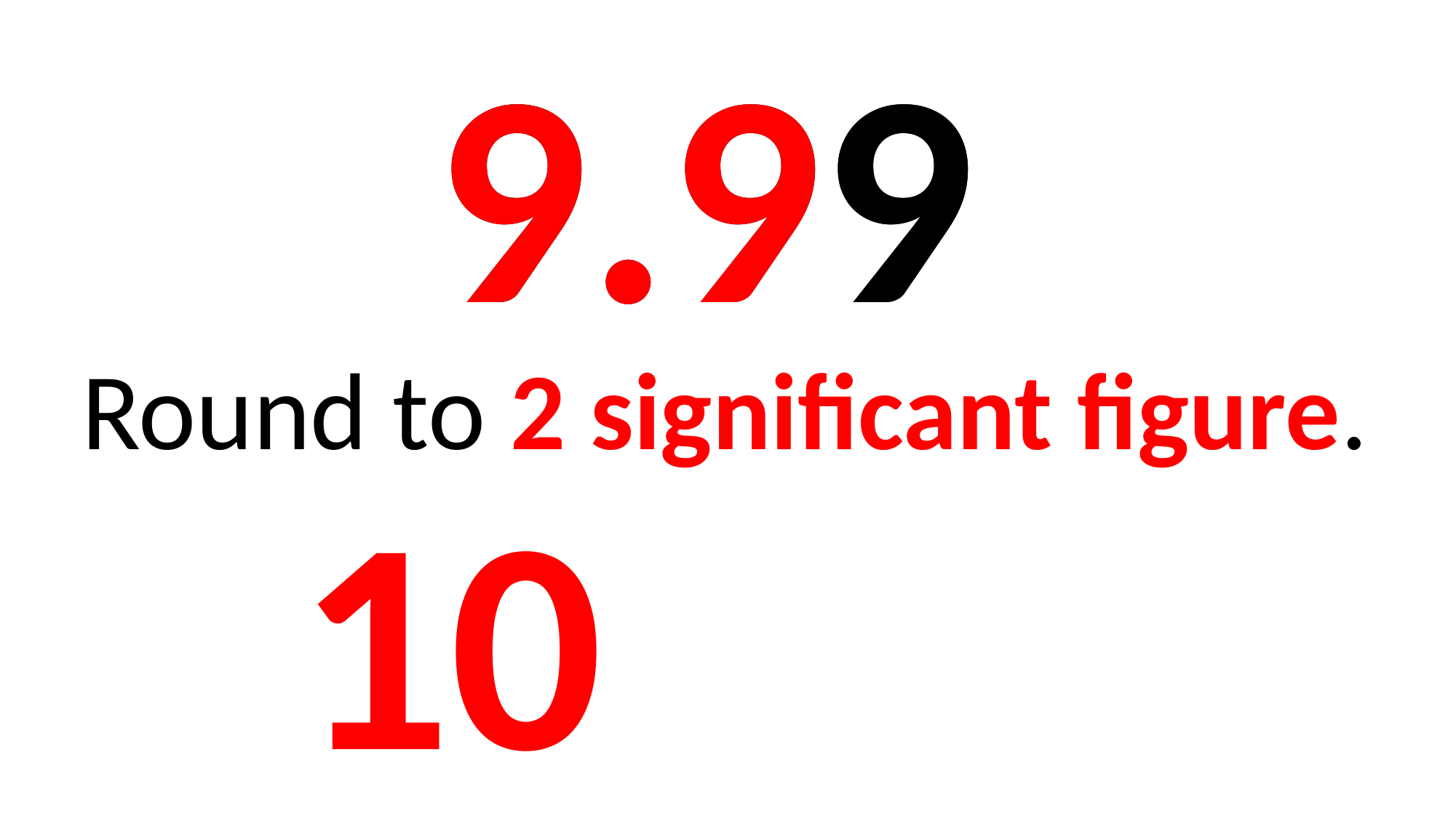

9.99
9.99
Round to 2 significant figure.
10.0